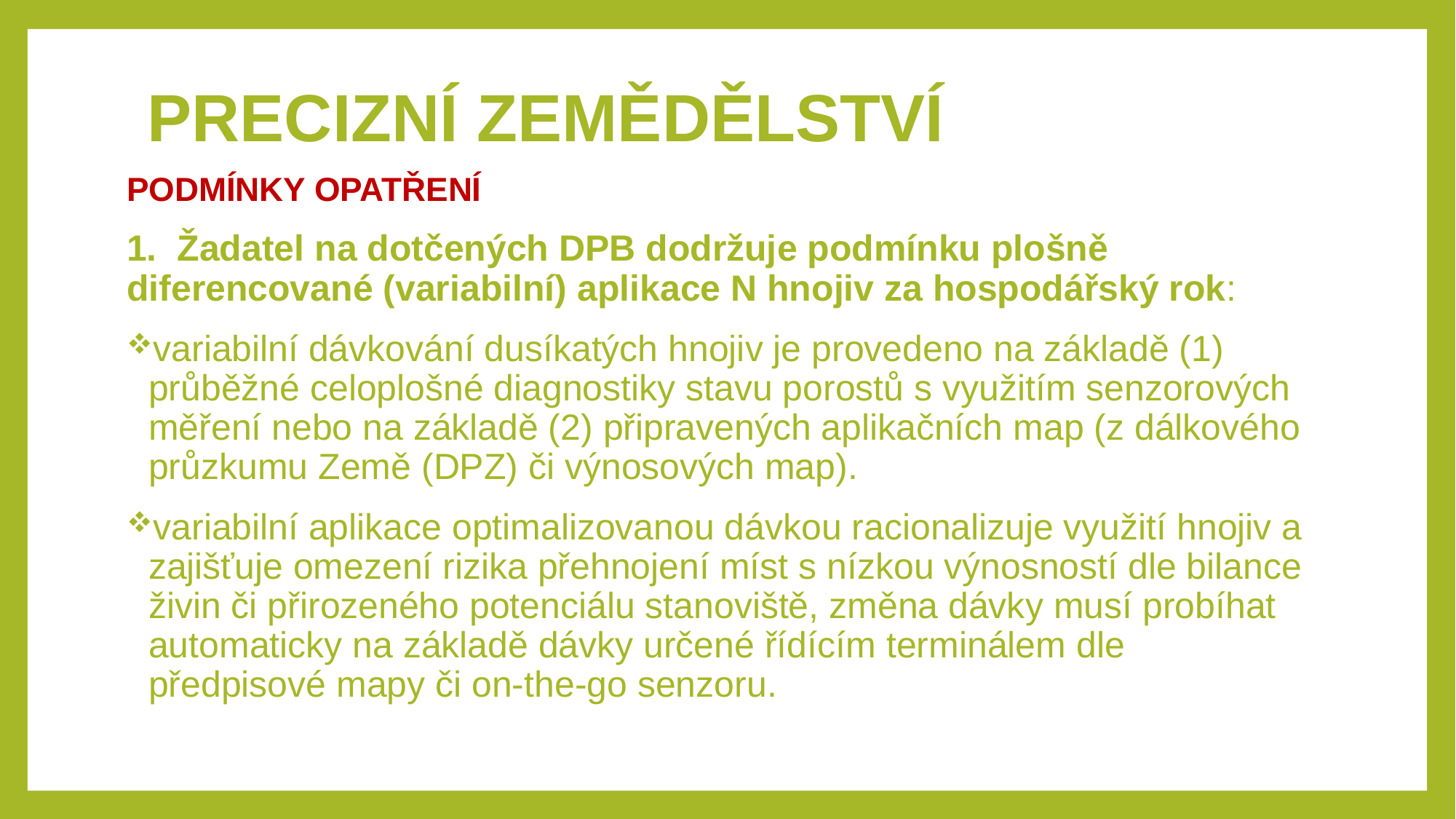

# PRECIZNÍ ZEMĚDĚLSTVÍ
Podmínky opatření
1.  Žadatel na dotčených DPB dodržuje podmínku plošně diferencované (variabilní) aplikace N hnojiv za hospodářský rok:
variabilní dávkování dusíkatých hnojiv je provedeno na základě (1) průběžné celoplošné diagnostiky stavu porostů s využitím senzorových měření nebo na základě (2) připravených aplikačních map (z dálkového průzkumu Země (DPZ) či výnosových map).
variabilní aplikace optimalizovanou dávkou racionalizuje využití hnojiv a zajišťuje omezení rizika přehnojení míst s nízkou výnosností dle bilance živin či přirozeného potenciálu stanoviště, změna dávky musí probíhat automaticky na základě dávky určené řídícím terminálem dle předpisové mapy či on-the-go senzoru.